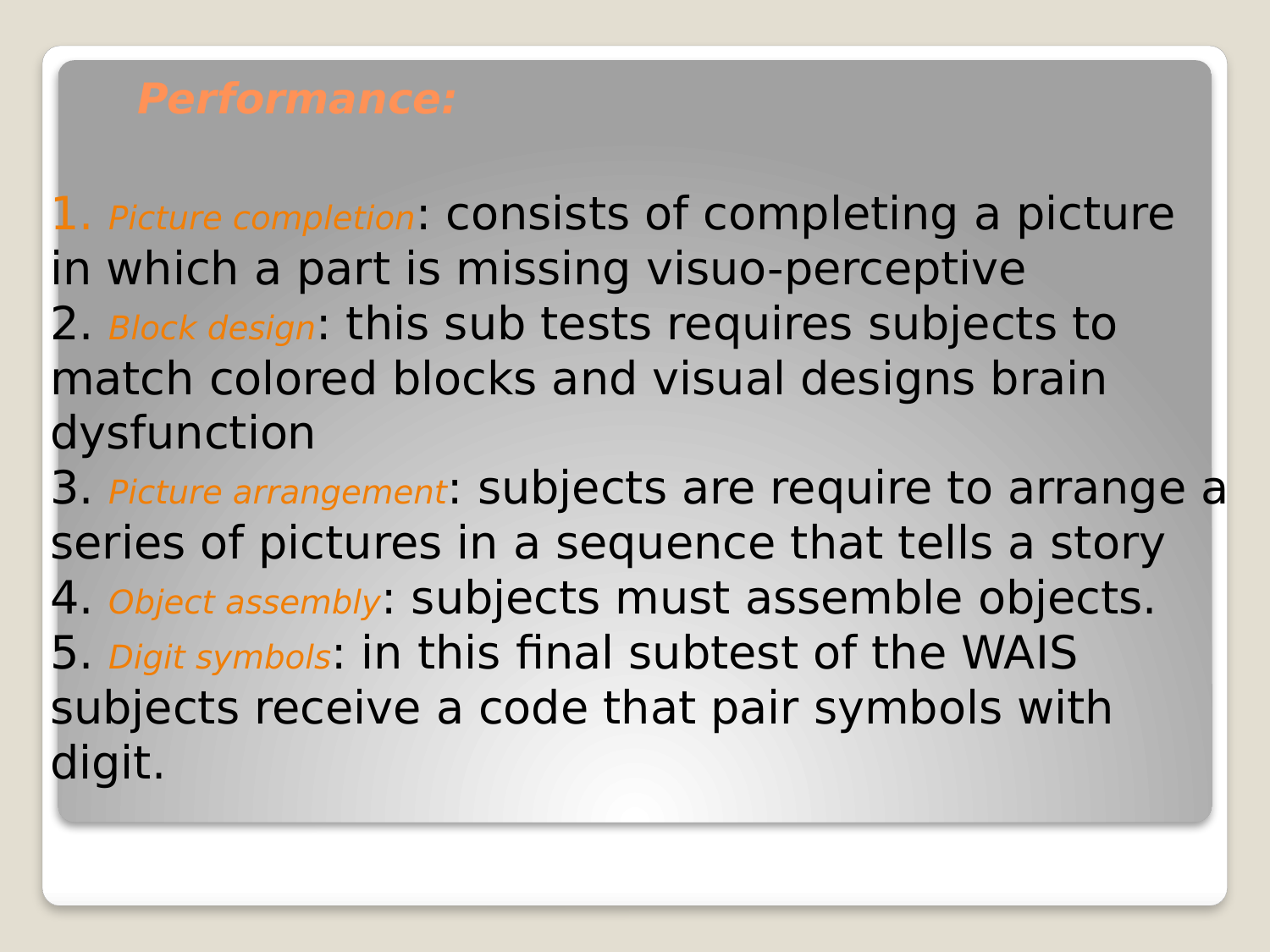

# Performance:
1. Picture completion: consists of completing a picture in which a part is missing visuo-perceptive
2. Block design: this sub tests requires subjects to match colored blocks and visual designs brain dysfunction
3. Picture arrangement: subjects are require to arrange a series of pictures in a sequence that tells a story
4. Object assembly: subjects must assemble objects.
5. Digit symbols: in this final subtest of the WAIS subjects receive a code that pair symbols with digit.